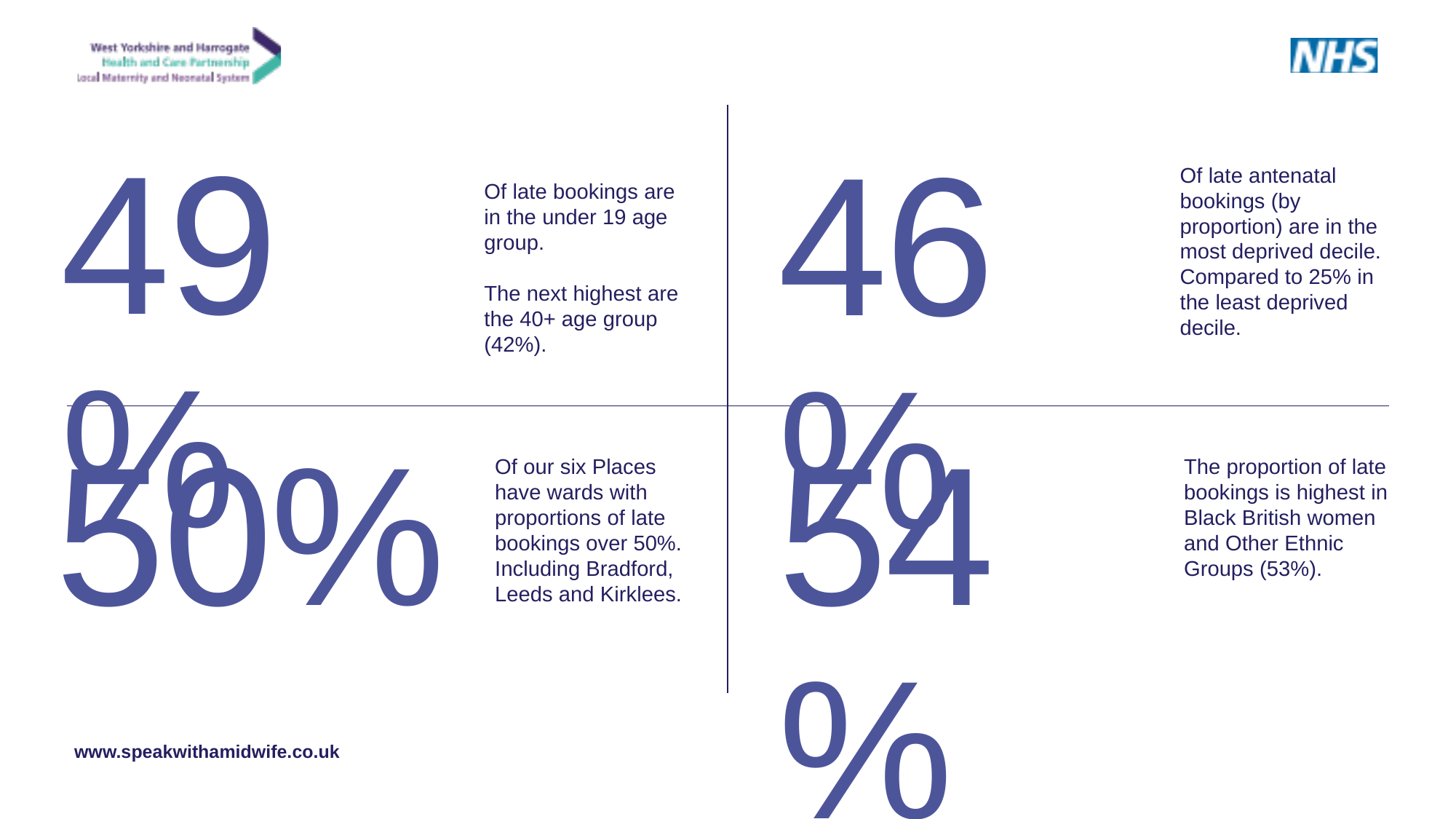

49%
46%
Of late antenatal bookings (by proportion) are in the most deprived decile. Compared to 25% in the least deprived decile.
Of late bookings are  in the under 19 age group.

The next highest are the 40+ age group (42%).

50%
54%
Of our six Places have wards with proportions of late bookings over 50%. Including Bradford, Leeds and Kirklees.
The proportion of late bookings is highest in Black British women and Other Ethnic Groups (53%).
www.speakwithamidwife.co.uk